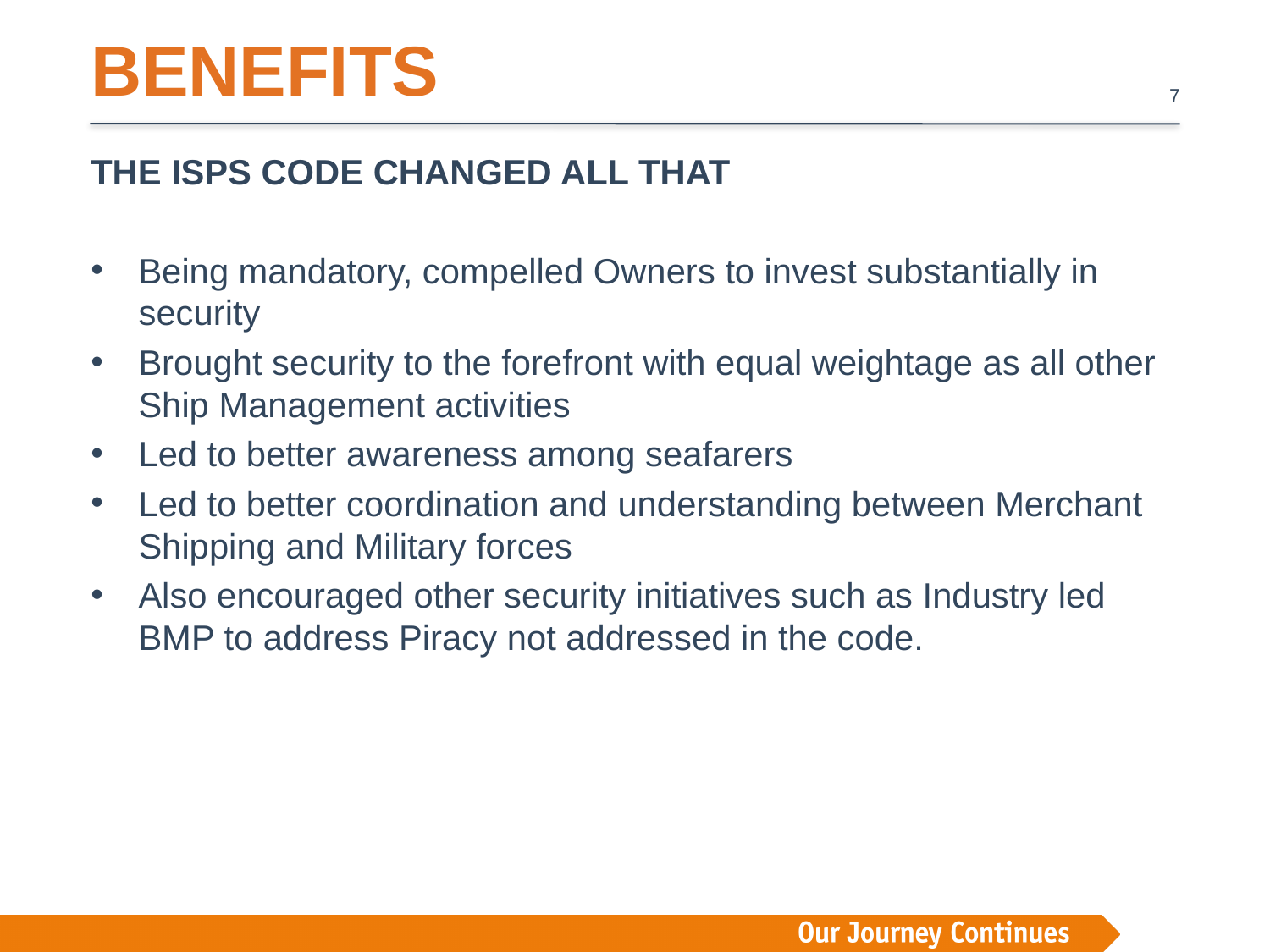

BENEFITS
THE ISPS CODE CHANGED ALL THAT

Being mandatory, compelled Owners to invest substantially in security
Brought security to the forefront with equal weightage as all other Ship Management activities
Led to better awareness among seafarers
Led to better coordination and understanding between Merchant Shipping and Military forces
Also encouraged other security initiatives such as Industry led BMP to address Piracy not addressed in the code.